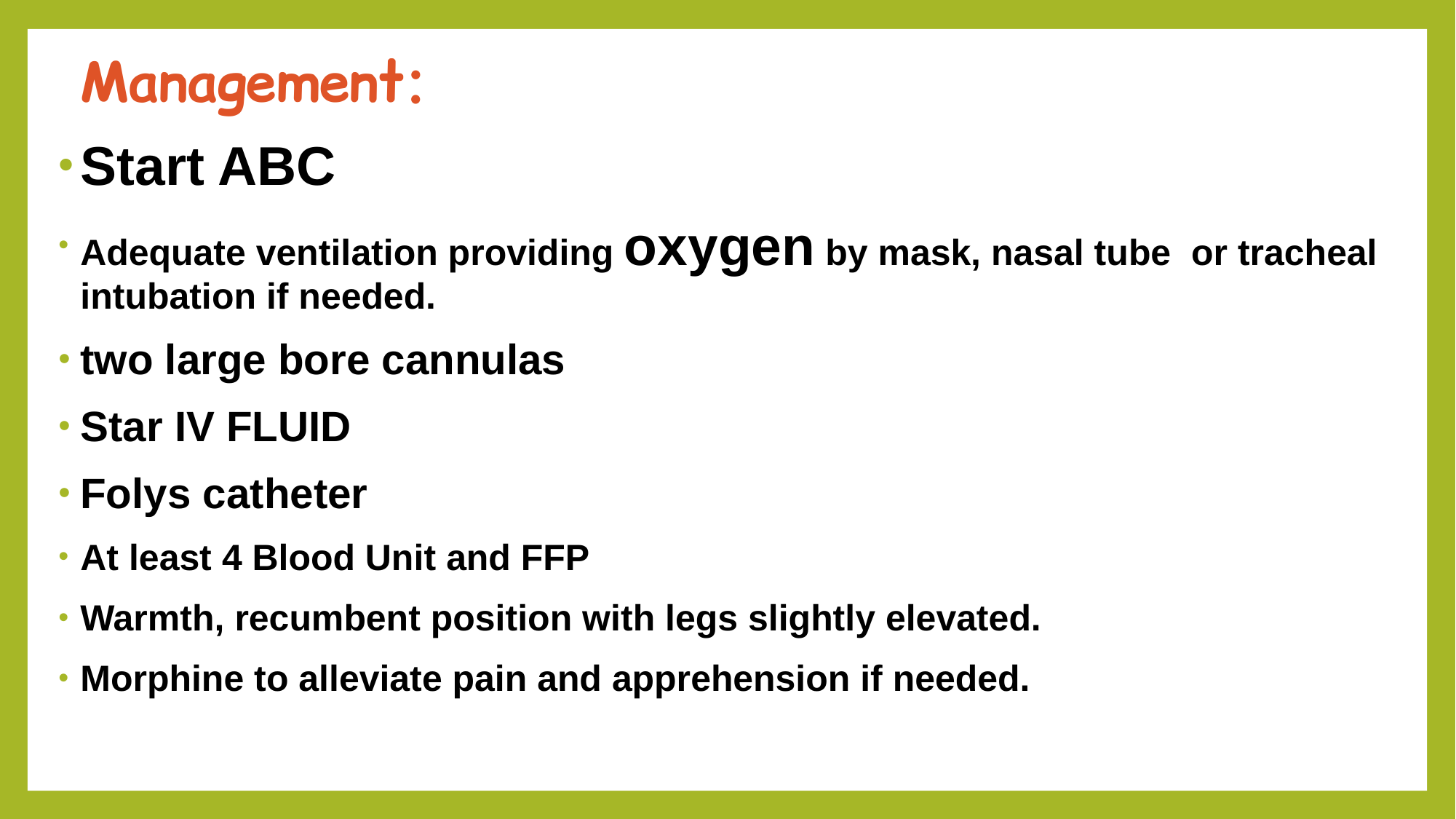

# Management:
Start ABC
Adequate ventilation providing oxygen by mask, nasal tube  or tracheal intubation if needed.
two large bore cannulas
Star IV FLUID
Folys catheter
At least 4 Blood Unit and FFP
Warmth, recumbent position with legs slightly elevated.
Morphine to alleviate pain and apprehension if needed.